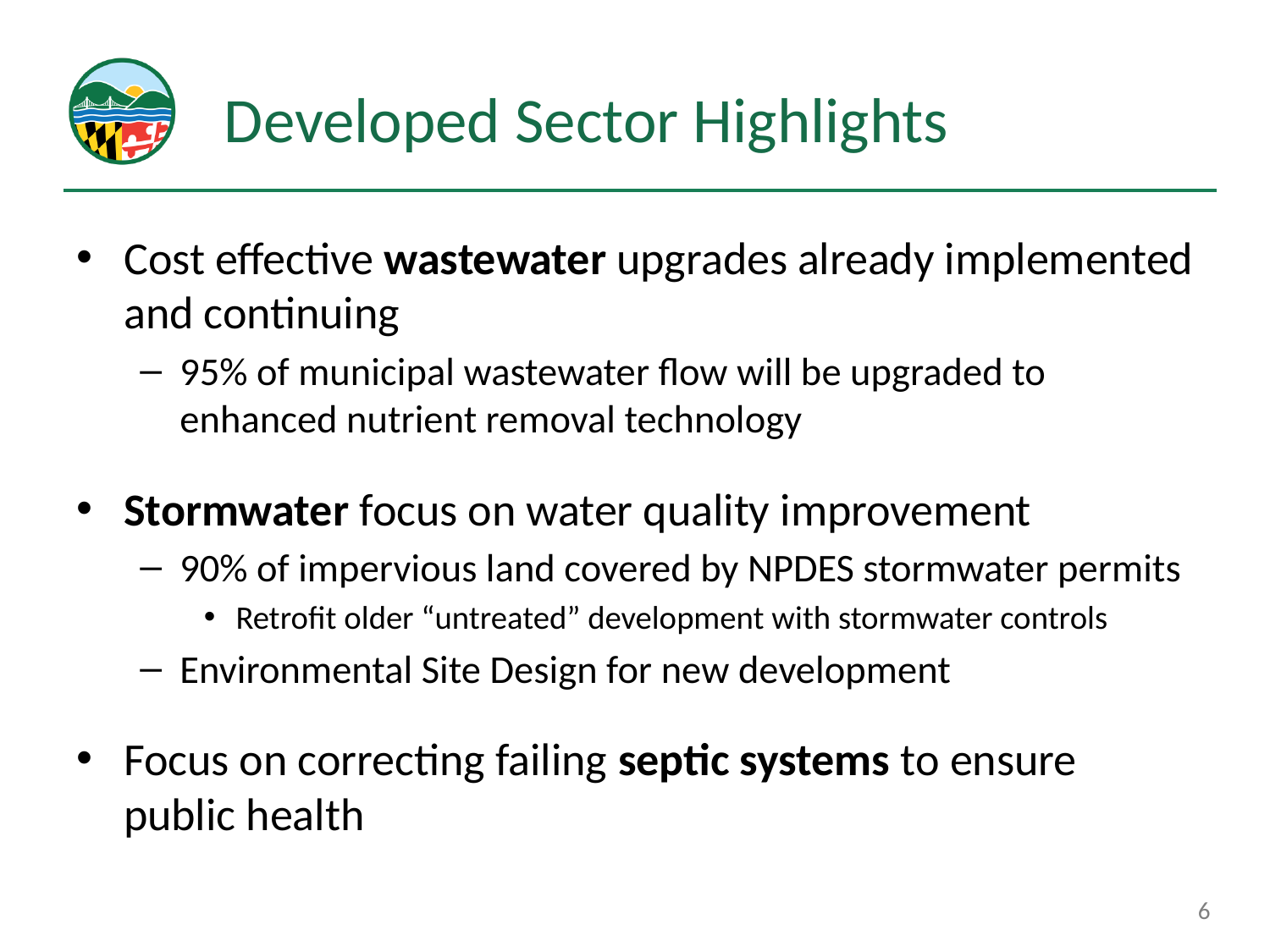

# Developed Sector Highlights
Cost effective wastewater upgrades already implemented and continuing
95% of municipal wastewater flow will be upgraded to enhanced nutrient removal technology
Stormwater focus on water quality improvement
90% of impervious land covered by NPDES stormwater permits
Retrofit older “untreated” development with stormwater controls
Environmental Site Design for new development
Focus on correcting failing septic systems to ensure public health
6